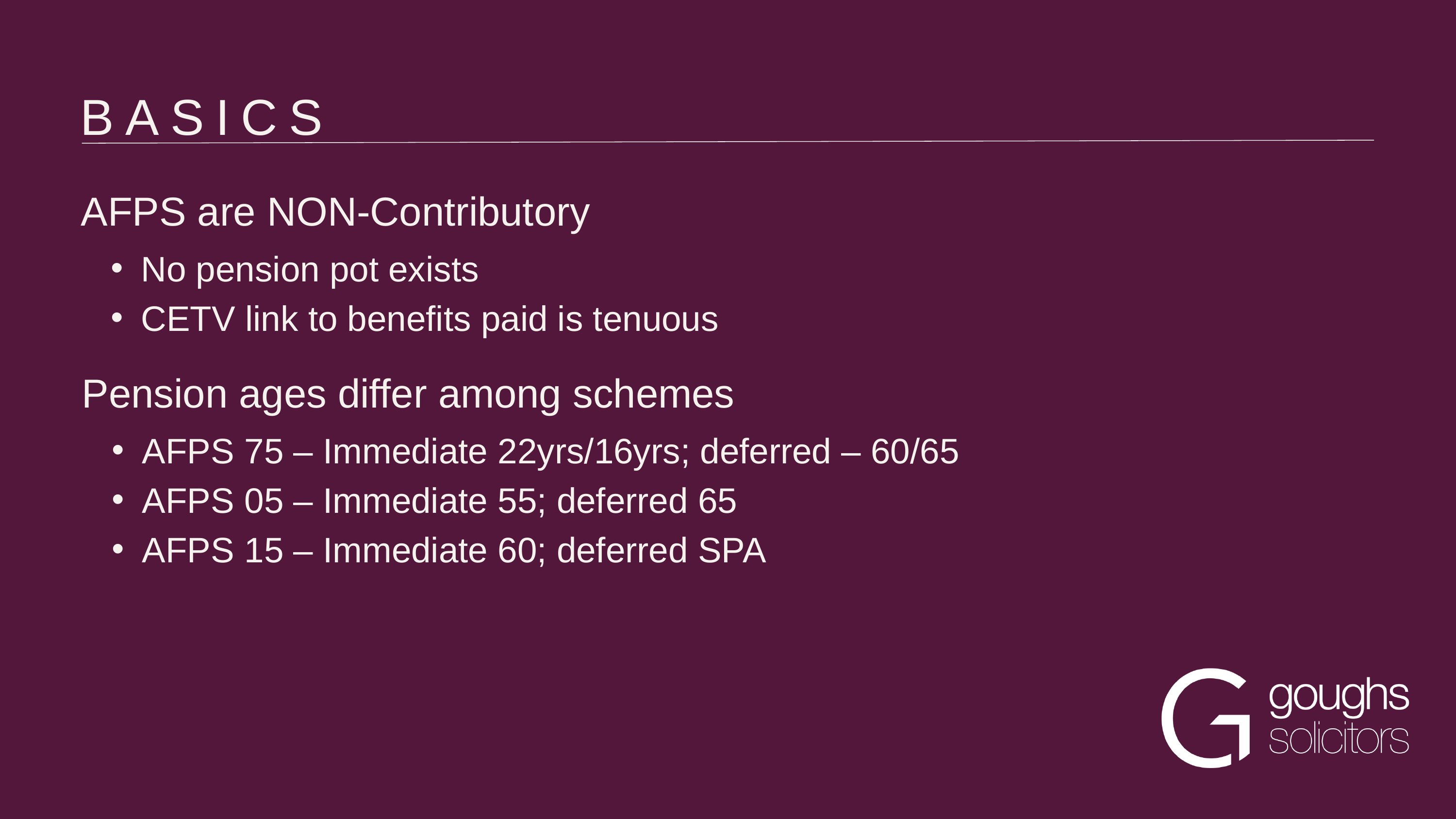

BASICS

AFPS are NON-Contributory
No pension pot exists
CETV link to benefits paid is tenuous
Pension ages differ among schemes
AFPS 75 – Immediate 22yrs/16yrs; deferred – 60/65
AFPS 05 – Immediate 55; deferred 65
AFPS 15 – Immediate 60; deferred SPA